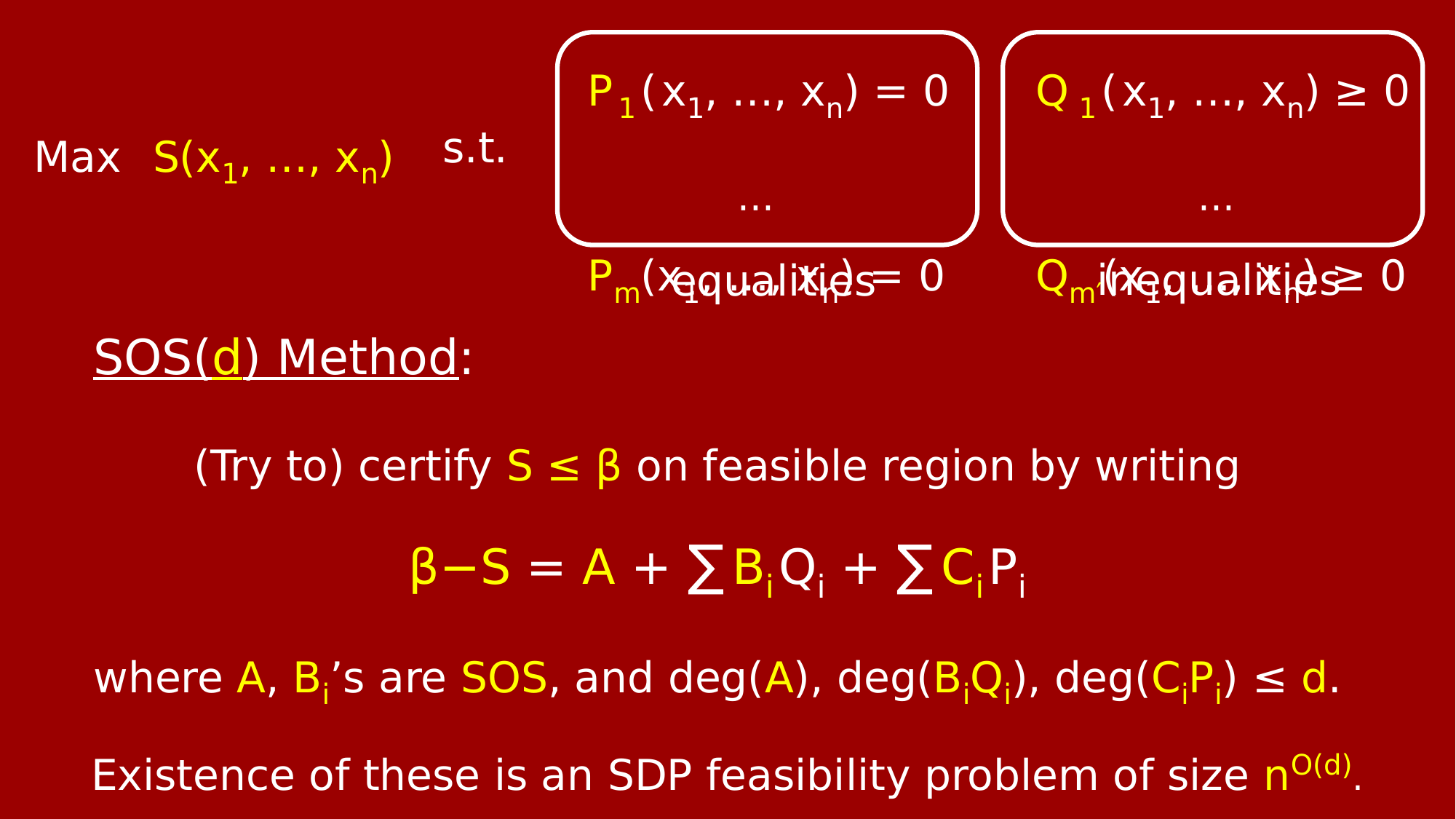

P1(x1, …, xn) = 0
            ···
Pm(x1, …, xn) = 0
Q 1(x1, …, xn) ≥ 0
             ···
Qm′(x1, …, xn) ≥ 0
Max   S(x1, …, xn)
s.t.
 inequalities
 equalities
SOS(d) Method:

(Try to) certify S ≤ β on feasible region by writing
β−S = A + ∑ Bi Qi + ∑ Ci Pi

where A, Bi’s are SOS, and deg(A), deg(BiQi), deg(CiPi) ≤ d.
Existence of these is an SDP feasibility problem of size nO(d).